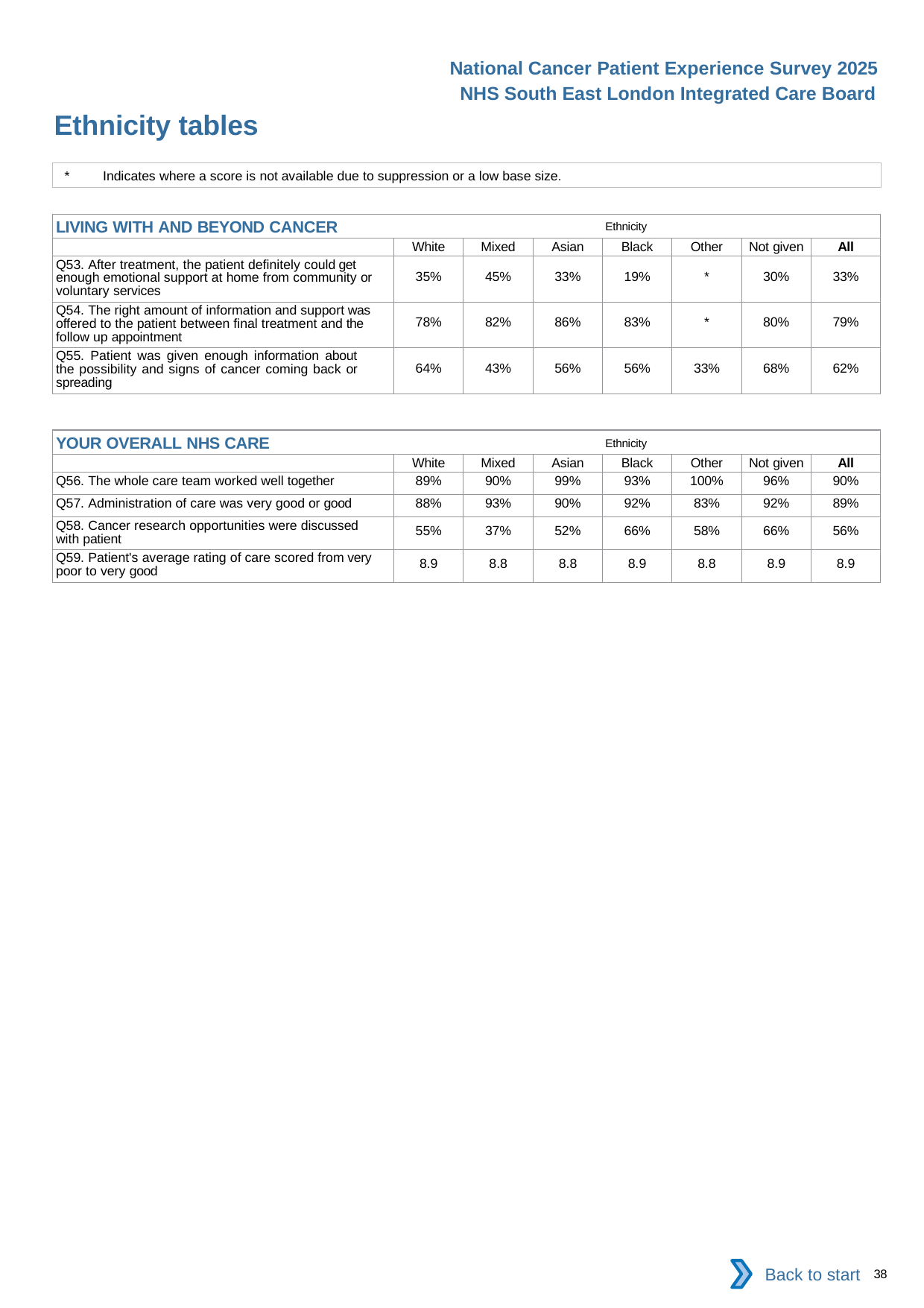

National Cancer Patient Experience Survey 2025
NHS South East London Integrated Care Board
Ethnicity tables (4)
*	Indicates where a score is not available due to suppression or a low base size.
| LIVING WITH AND BEYOND CANCER Ethnicity |  |  |  |  |  |  |  |
| --- | --- | --- | --- | --- | --- | --- | --- |
|  | White | Mixed | Asian | Black | Other | Not given | All |
| Q53. After treatment, the patient definitely could get enough emotional support at home from community or voluntary services | 35% | 45% | 33% | 19% | \* | 30% | 33% |
| Q54. The right amount of information and support was offered to the patient between final treatment and the follow up appointment | 78% | 82% | 86% | 83% | \* | 80% | 79% |
| Q55. Patient was given enough information about the possibility and signs of cancer coming back or spreading | 64% | 43% | 56% | 56% | 33% | 68% | 62% |
| YOUR OVERALL NHS CARE Ethnicity |  |  |  |  |  |  |  |
| --- | --- | --- | --- | --- | --- | --- | --- |
|  | White | Mixed | Asian | Black | Other | Not given | All |
| Q56. The whole care team worked well together | 89% | 90% | 99% | 93% | 100% | 96% | 90% |
| Q57. Administration of care was very good or good | 88% | 93% | 90% | 92% | 83% | 92% | 89% |
| Q58. Cancer research opportunities were discussed with patient | 55% | 37% | 52% | 66% | 58% | 66% | 56% |
| Q59. Patient's average rating of care scored from very poor to very good | 8.9 | 8.8 | 8.8 | 8.9 | 8.8 | 8.9 | 8.9 |
Back to start

38